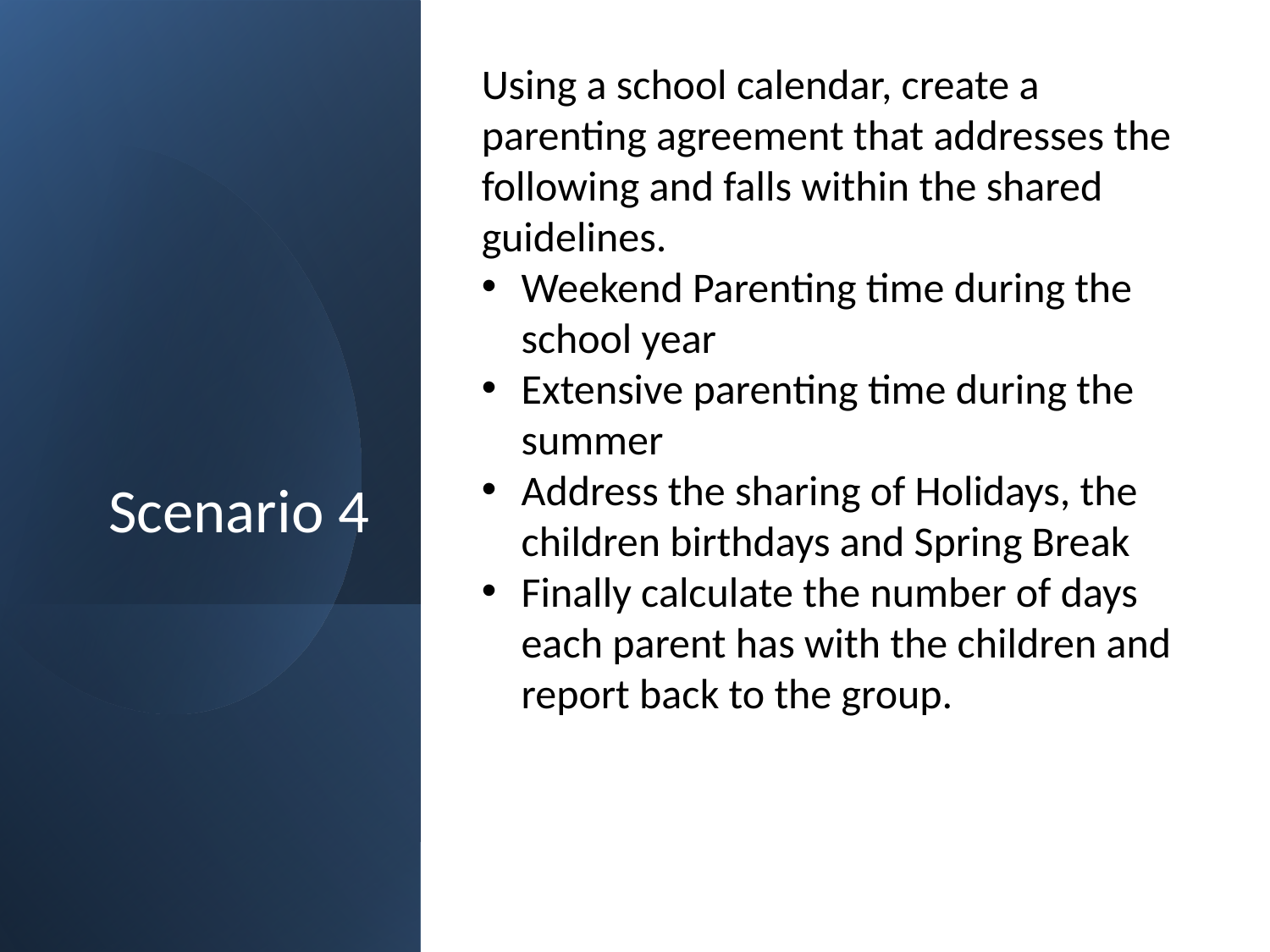

Using a school calendar, create a parenting agreement that addresses the following and falls within the shared guidelines.
Weekend Parenting time during the school year
Extensive parenting time during the summer
Address the sharing of Holidays, the children birthdays and Spring Break
Finally calculate the number of days each parent has with the children and report back to the group.

# Scenario 4